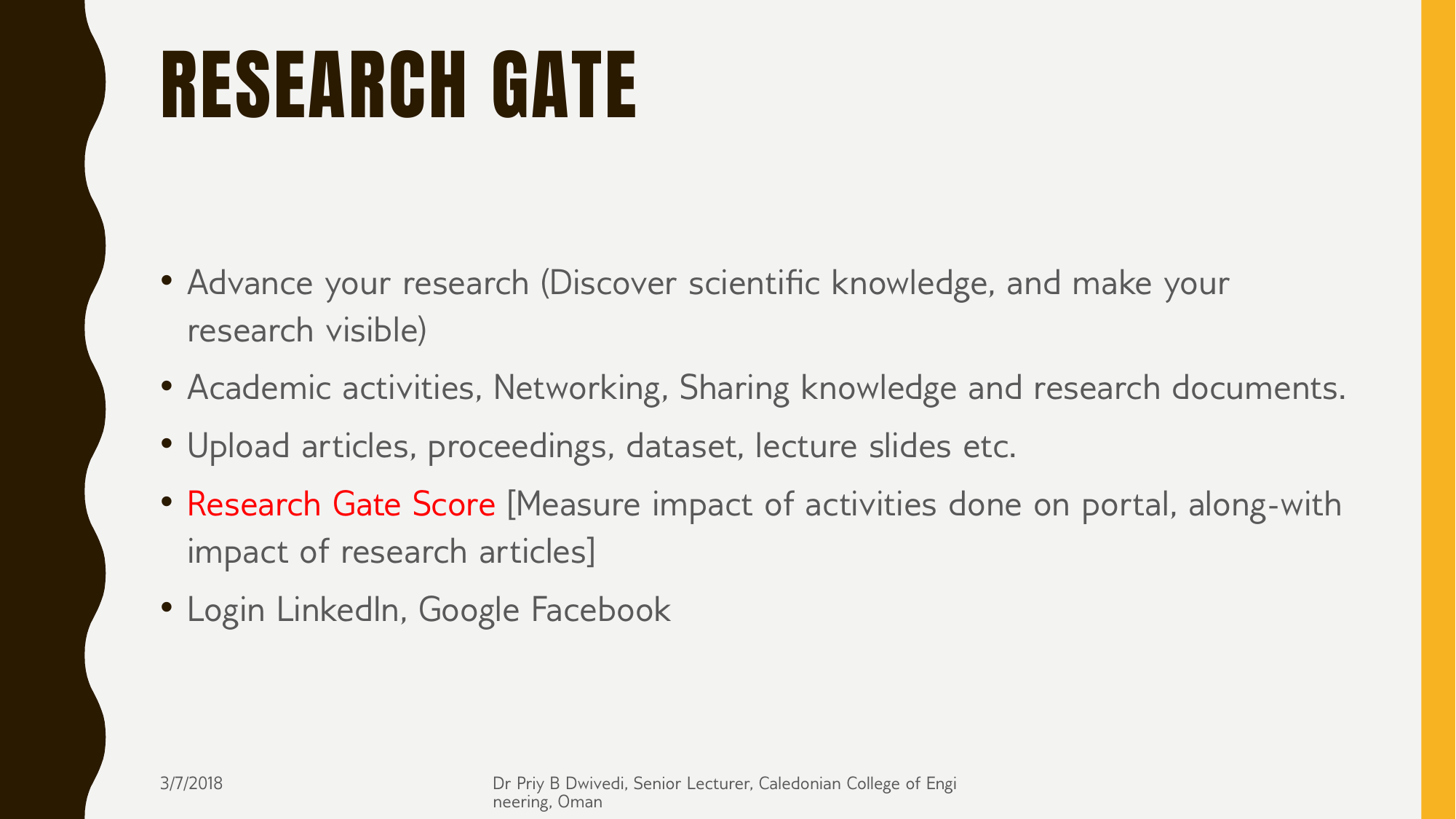

# Research Gate
Advance your research (Discover scientific knowledge, and make your research visible)
Academic activities, Networking, Sharing knowledge and research documents.
Upload articles, proceedings, dataset, lecture slides etc.
Research Gate Score [Measure impact of activities done on portal, along-with impact of research articles]
Login LinkedIn, Google Facebook
3/7/2018
Dr Priy B Dwivedi, Senior Lecturer, Caledonian College of Engineering, Oman